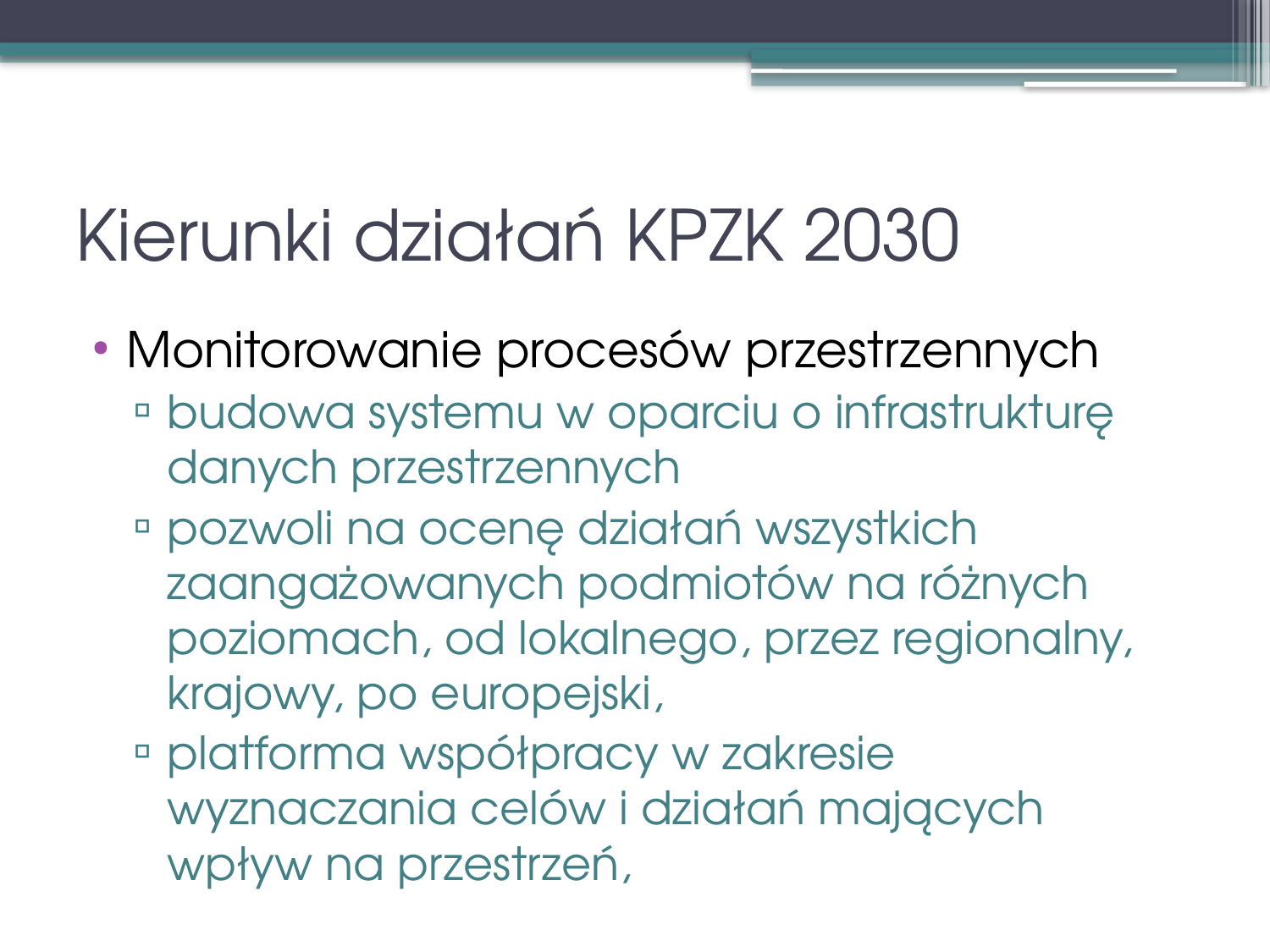

# Kierunki działań KPZK 2030
Monitorowanie procesów przestrzennych
budowa systemu w oparciu o infrastrukturę danych przestrzennych
pozwoli na ocenę działań wszystkich zaangażowanych podmiotów na różnych poziomach, od lokalnego, przez regionalny, krajowy, po europejski,
platforma współpracy w zakresie wyznaczania celów i działań mających wpływ na przestrzeń,